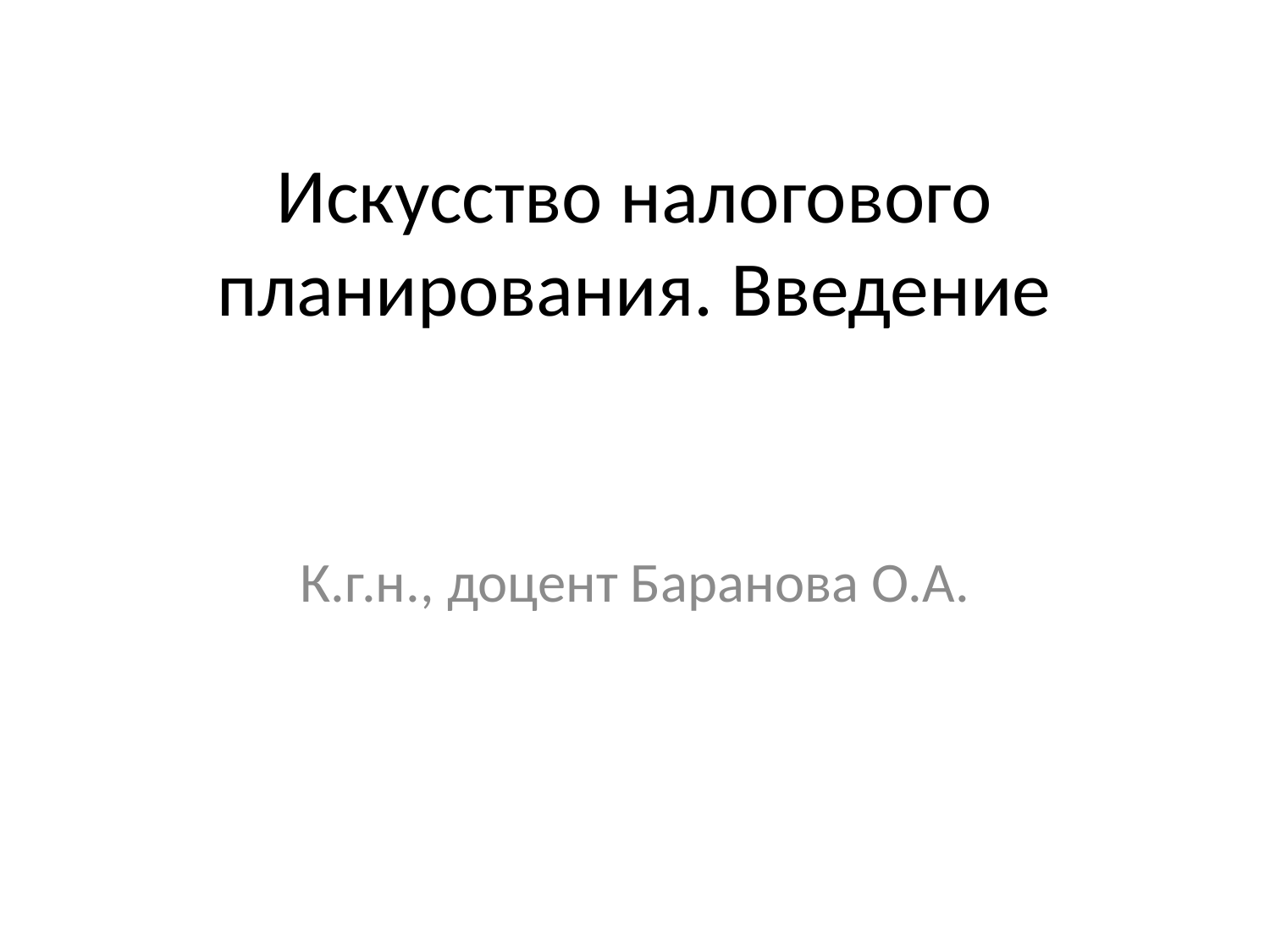

# Искусство налогового планирования. Введение
К.г.н., доцент Баранова О.А.